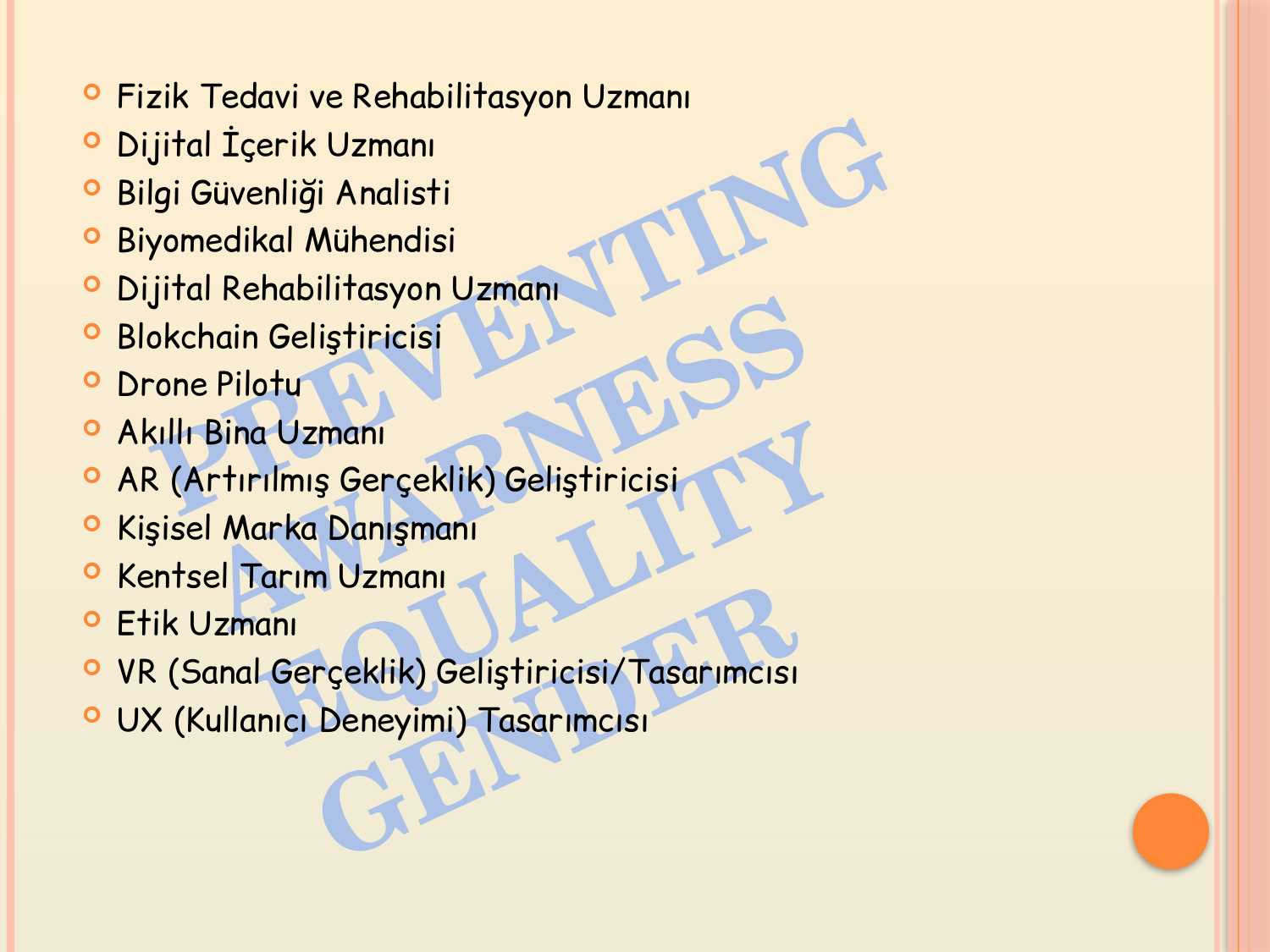

Fizik Tedavi ve Rehabilitasyon Uzmanı
Dijital İçerik Uzmanı
Bilgi Güvenliği Analisti
Biyomedikal Mühendisi
Dijital Rehabilitasyon Uzmanı
Blokchain Geliştiricisi
Drone Pilotu
Akıllı Bina Uzmanı
AR (Artırılmış Gerçeklik) Geliştiricisi
Kişisel Marka Danışmanı
Kentsel Tarım Uzmanı
Etik Uzmanı
VR (Sanal Gerçeklik) Geliştiricisi/Tasarımcısı
UX (Kullanıcı Deneyimi) Tasarımcısı